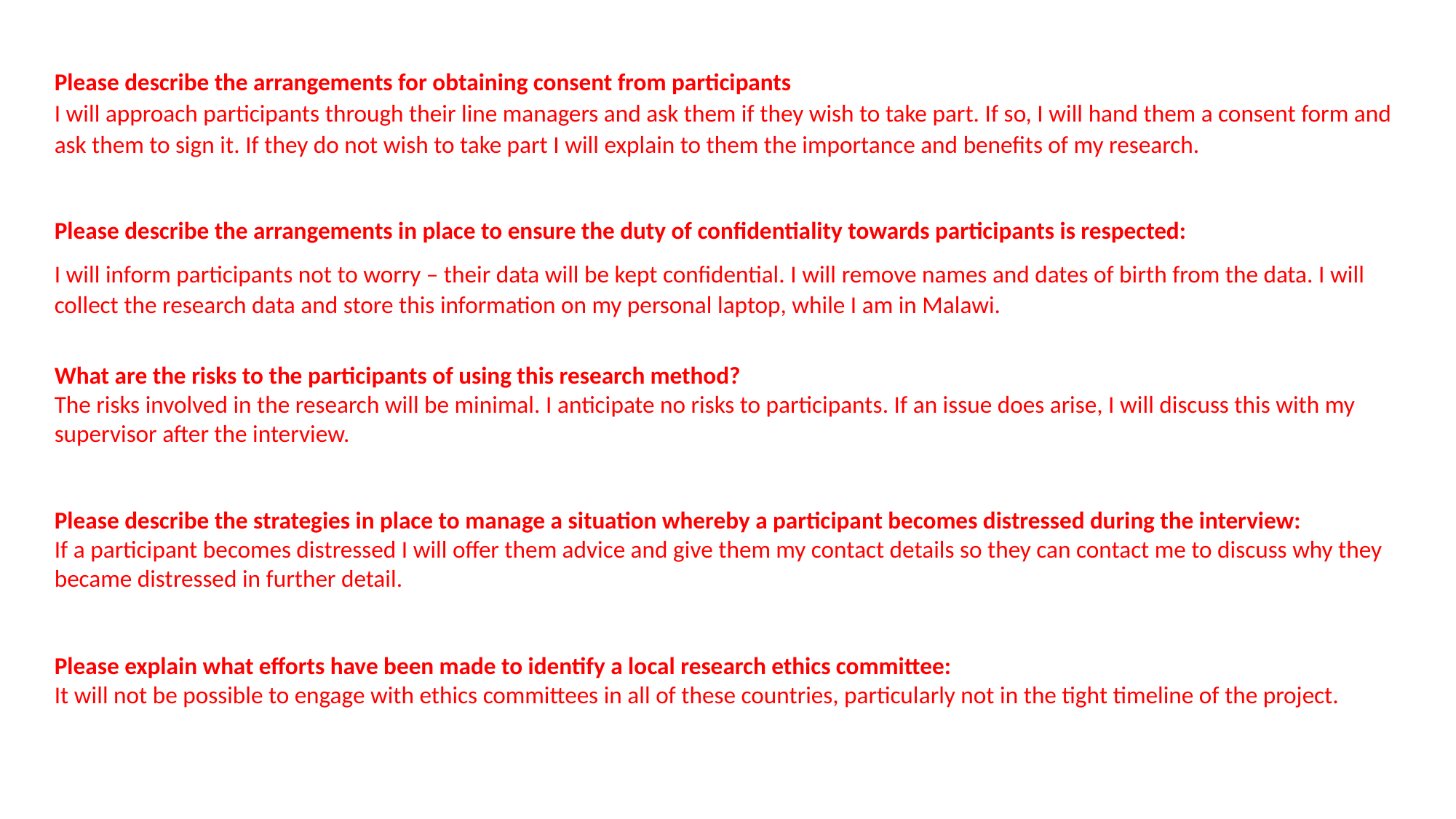

Please describe the arrangements for obtaining consent from participants
I will approach participants through their line managers and ask them if they wish to take part. If so, I will hand them a consent form and ask them to sign it. If they do not wish to take part I will explain to them the importance and benefits of my research.

Please describe the arrangements in place to ensure the duty of confidentiality towards participants is respected:
I will inform participants not to worry – their data will be kept confidential. I will remove names and dates of birth from the data. I will collect the research data and store this information on my personal laptop, while I am in Malawi.

What are the risks to the participants of using this research method?
The risks involved in the research will be minimal. I anticipate no risks to participants. If an issue does arise, I will discuss this with my supervisor after the interview.

Please describe the strategies in place to manage a situation whereby a participant becomes distressed during the interview:
If a participant becomes distressed I will offer them advice and give them my contact details so they can contact me to discuss why they became distressed in further detail.

Please explain what efforts have been made to identify a local research ethics committee:
It will not be possible to engage with ethics committees in all of these countries, particularly not in the tight timeline of the project.